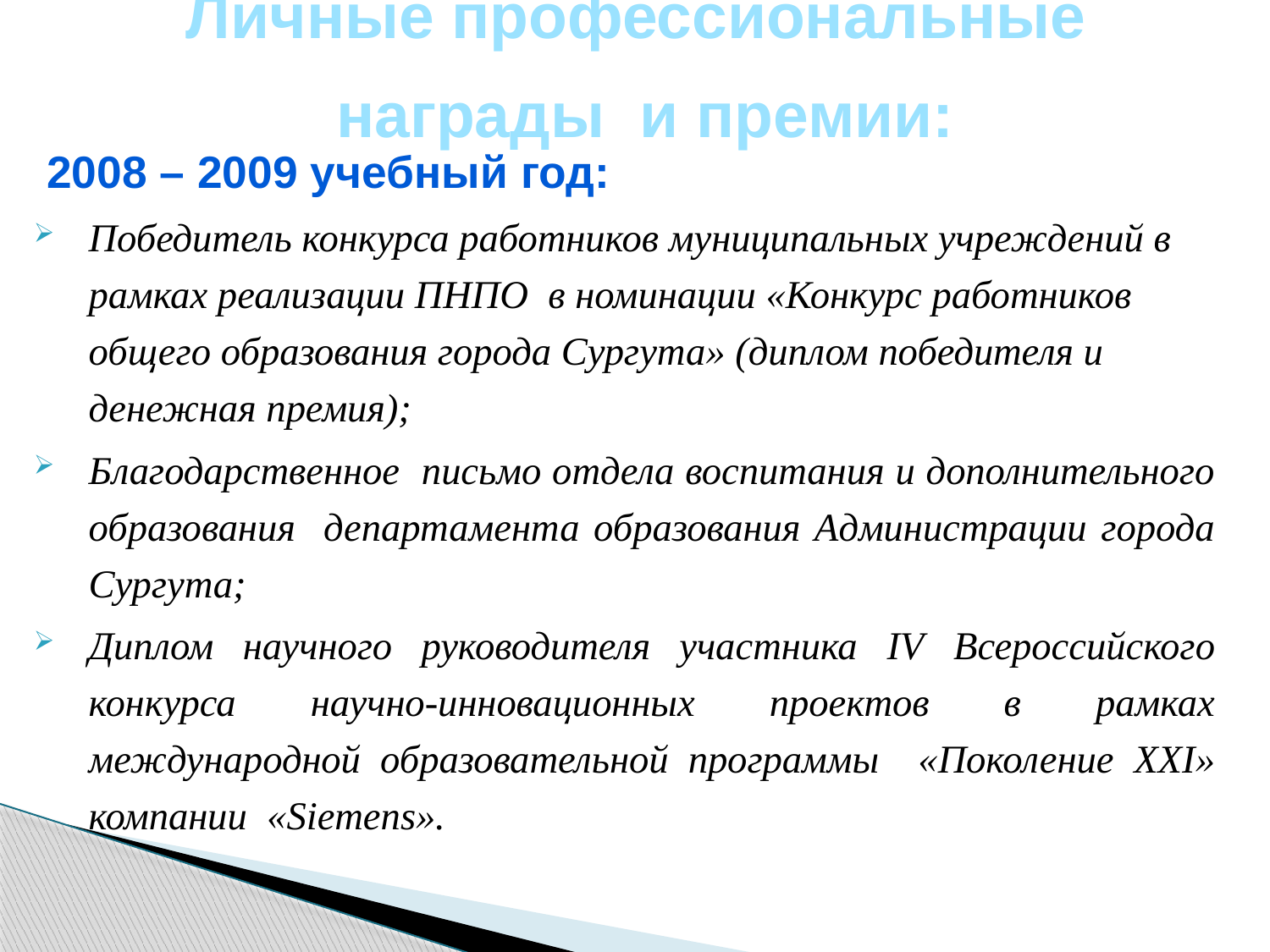

# Личные профессиональные  награды  и премии:
2008 – 2009 учебный год:
Победитель конкурса работников муниципальных учреждений в рамках реализации ПНПО  в номинации «Конкурс работников общего образования города Сургута» (диплом победителя и денежная премия);
Благодарственное  письмо отдела воспитания и дополнительного образования  департамента образования Администрации города Сургута;
Диплом научного руководителя участника IV Всероссийского конкурса научно-инновационных проектов в рамках международной образовательной программы  «Поколение XXI» компании  «Siemens».